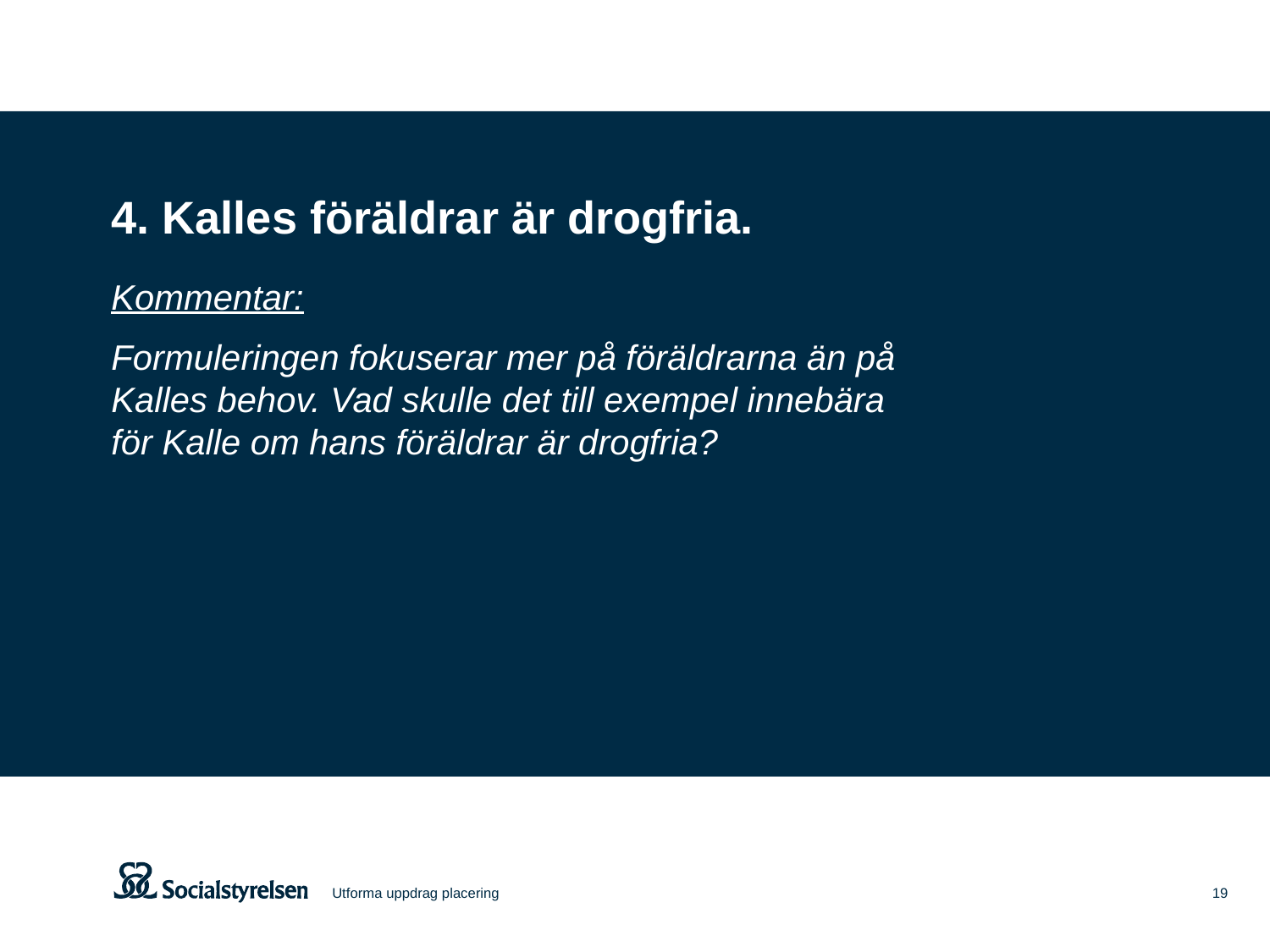

4. Kalles föräldrar är drogfria.
Kommentar:
Formuleringen fokuserar mer på föräldrarna än på
Kalles behov. Vad skulle det till exempel innebära
för Kalle om hans föräldrar är drogfria?

Utforma uppdrag placering
19